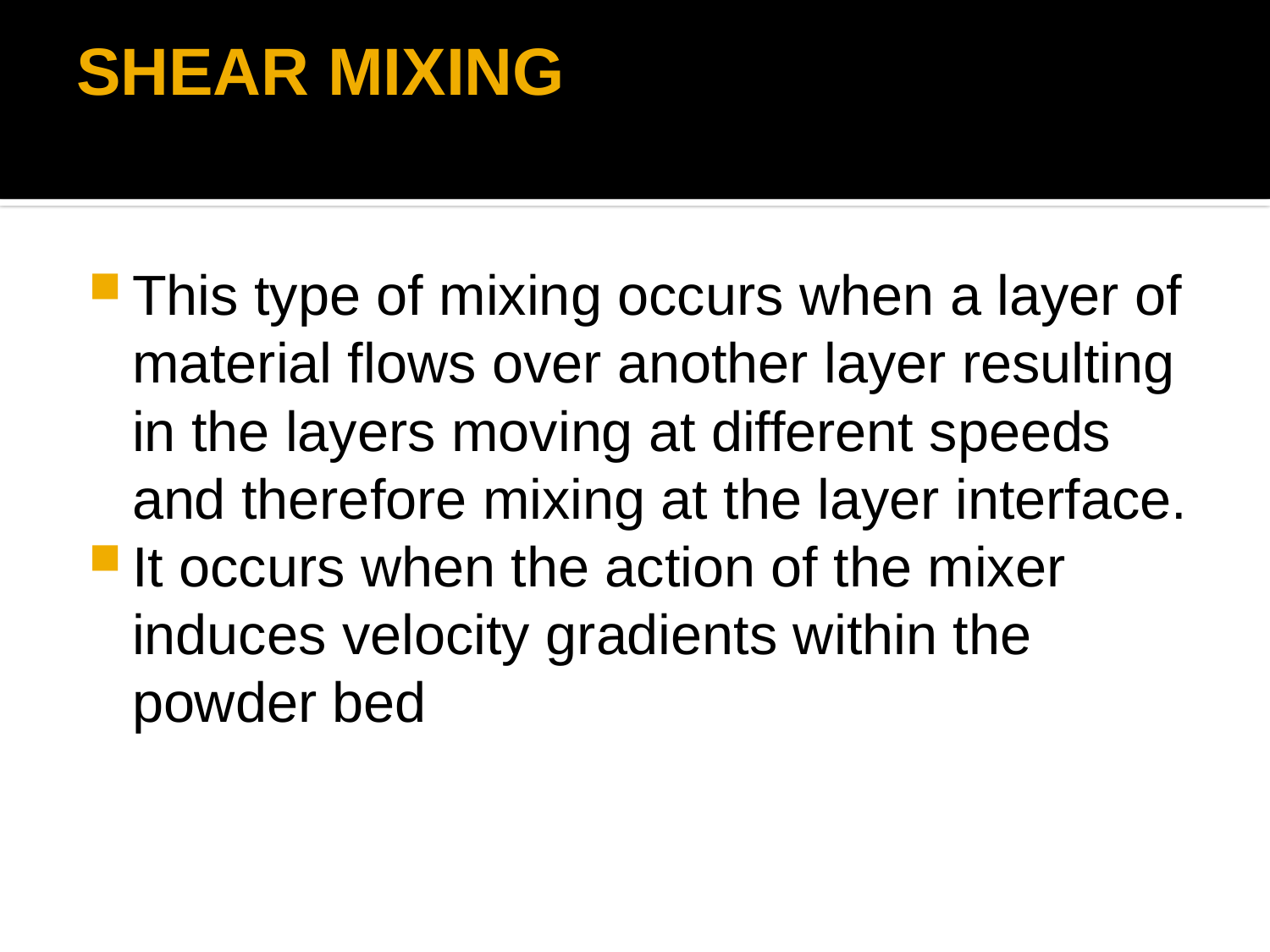

# SHEAR MIXING
This type of mixing occurs when a layer of material flows over another layer resulting in the layers moving at different speeds and therefore mixing at the layer interface.
It occurs when the action of the mixer induces velocity gradients within the powder bed